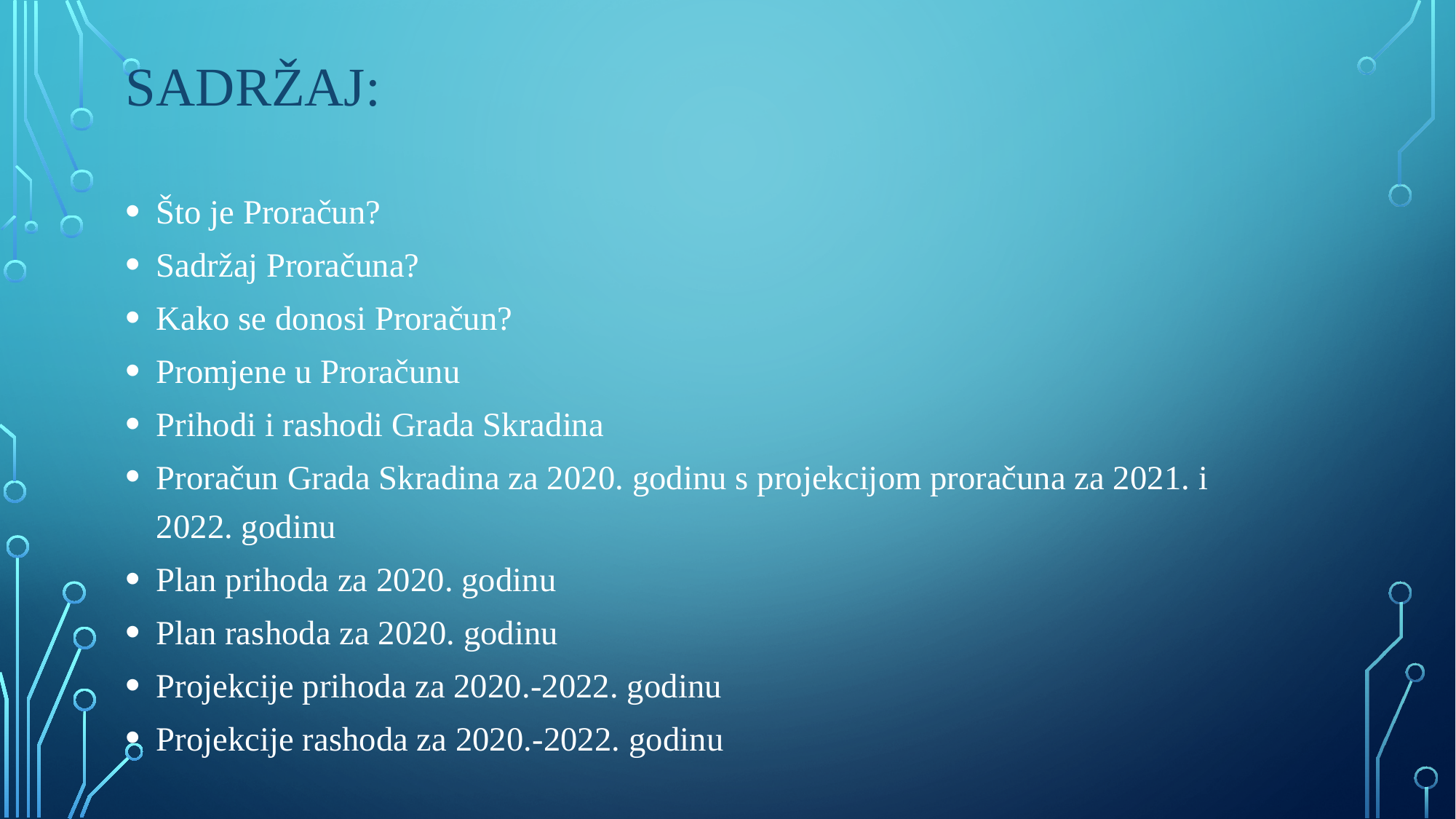

# Sadržaj:
Što je Proračun?
Sadržaj Proračuna?
Kako se donosi Proračun?
Promjene u Proračunu
Prihodi i rashodi Grada Skradina
Proračun Grada Skradina za 2020. godinu s projekcijom proračuna za 2021. i 2022. godinu
Plan prihoda za 2020. godinu
Plan rashoda za 2020. godinu
Projekcije prihoda za 2020.-2022. godinu
Projekcije rashoda za 2020.-2022. godinu